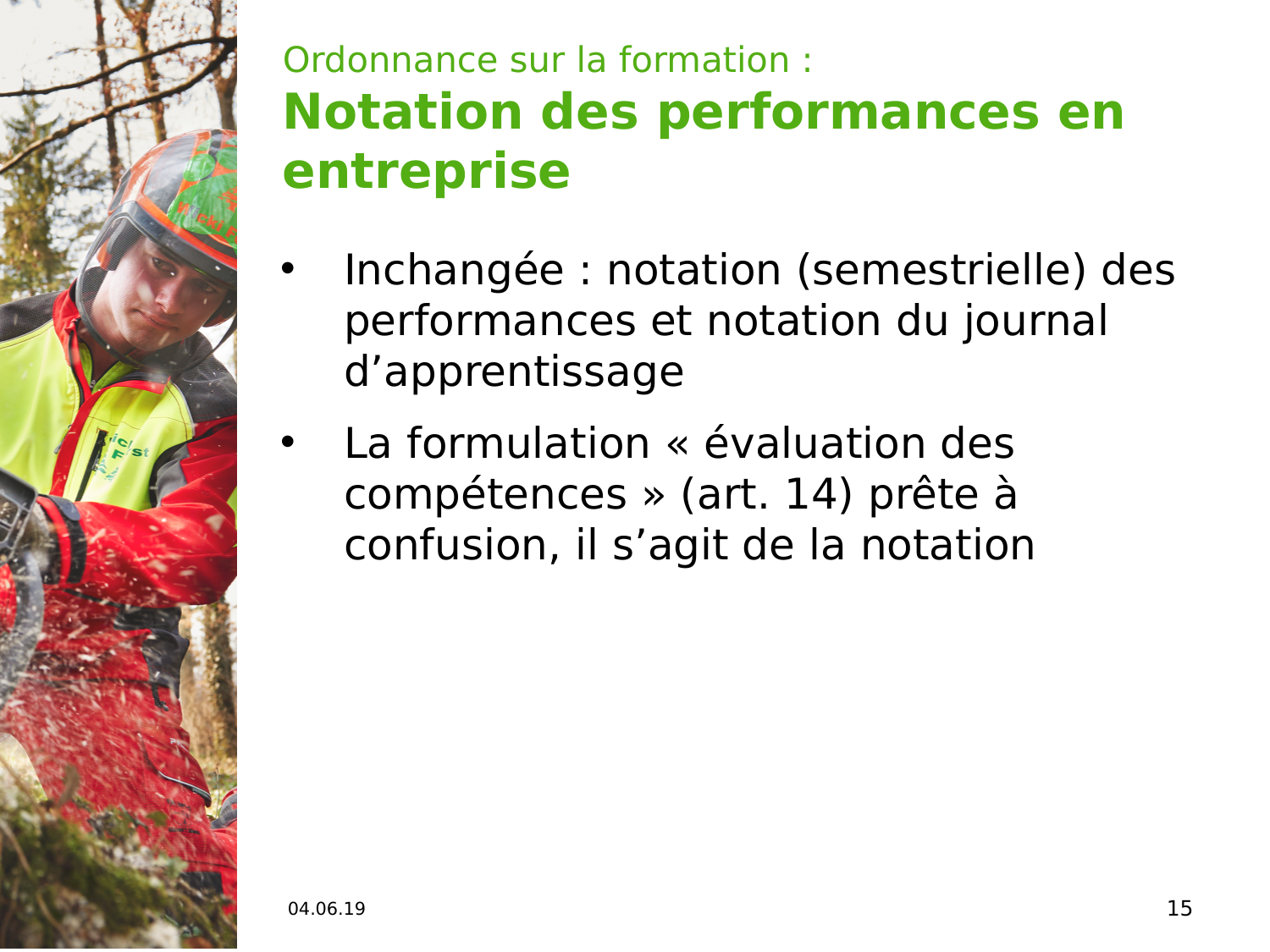

# Ordonnance sur la formation : Notation des performances en entreprise
Inchangée : notation (semestrielle) des performances et notation du journal d’apprentissage
La formulation « évaluation des compétences » (art. 14) prête à confusion, il s’agit de la notation

04.06.19
15